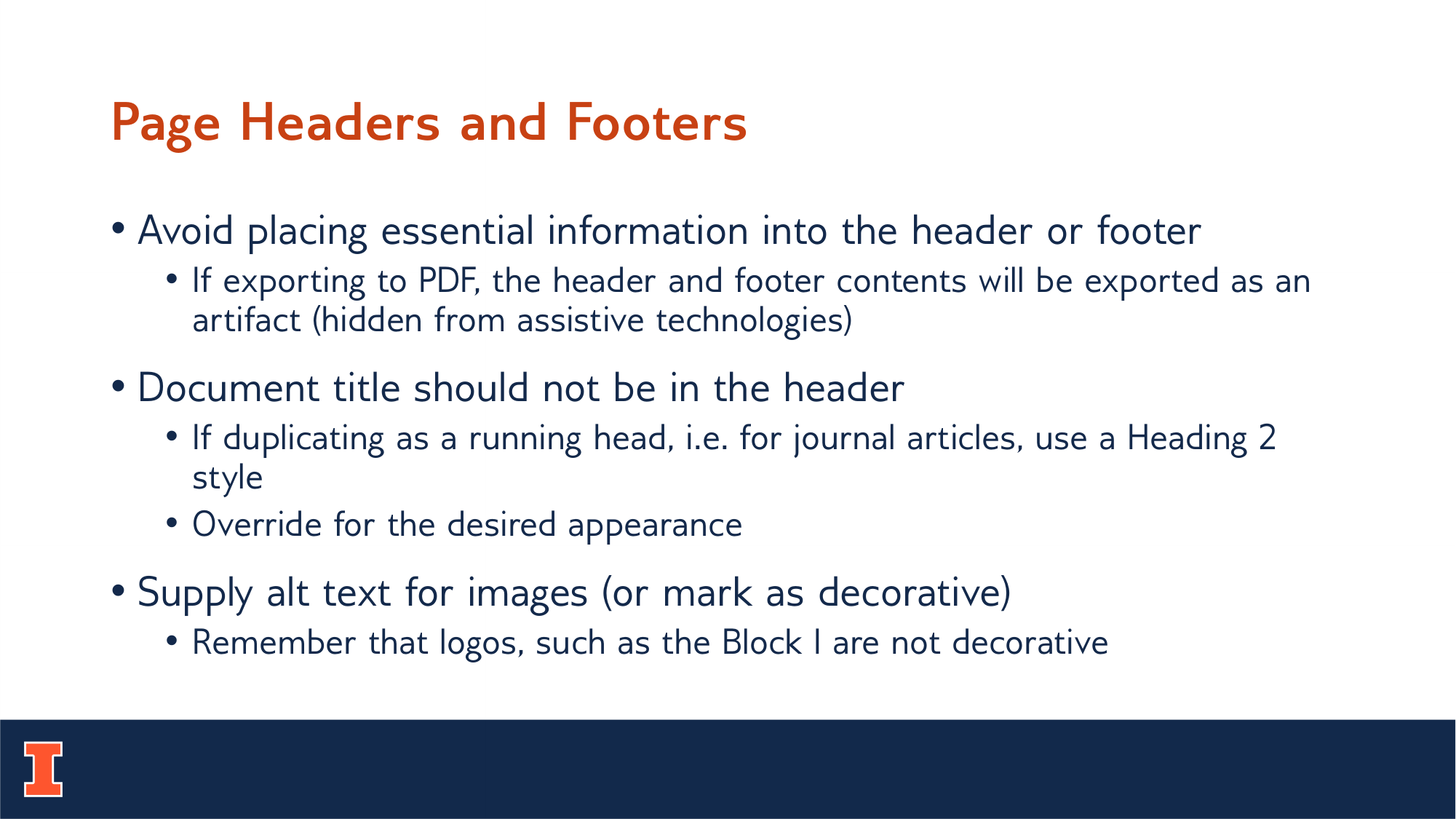

# Page Headers and Footers
Avoid placing essential information into the header or footer
If exporting to PDF, the header and footer contents will be exported as an artifact (hidden from assistive technologies)
Document title should not be in the header
If duplicating as a running head, i.e. for journal articles, use a Heading 2 style
Override for the desired appearance
Supply alt text for images (or mark as decorative)
Remember that logos, such as the Block I are not decorative